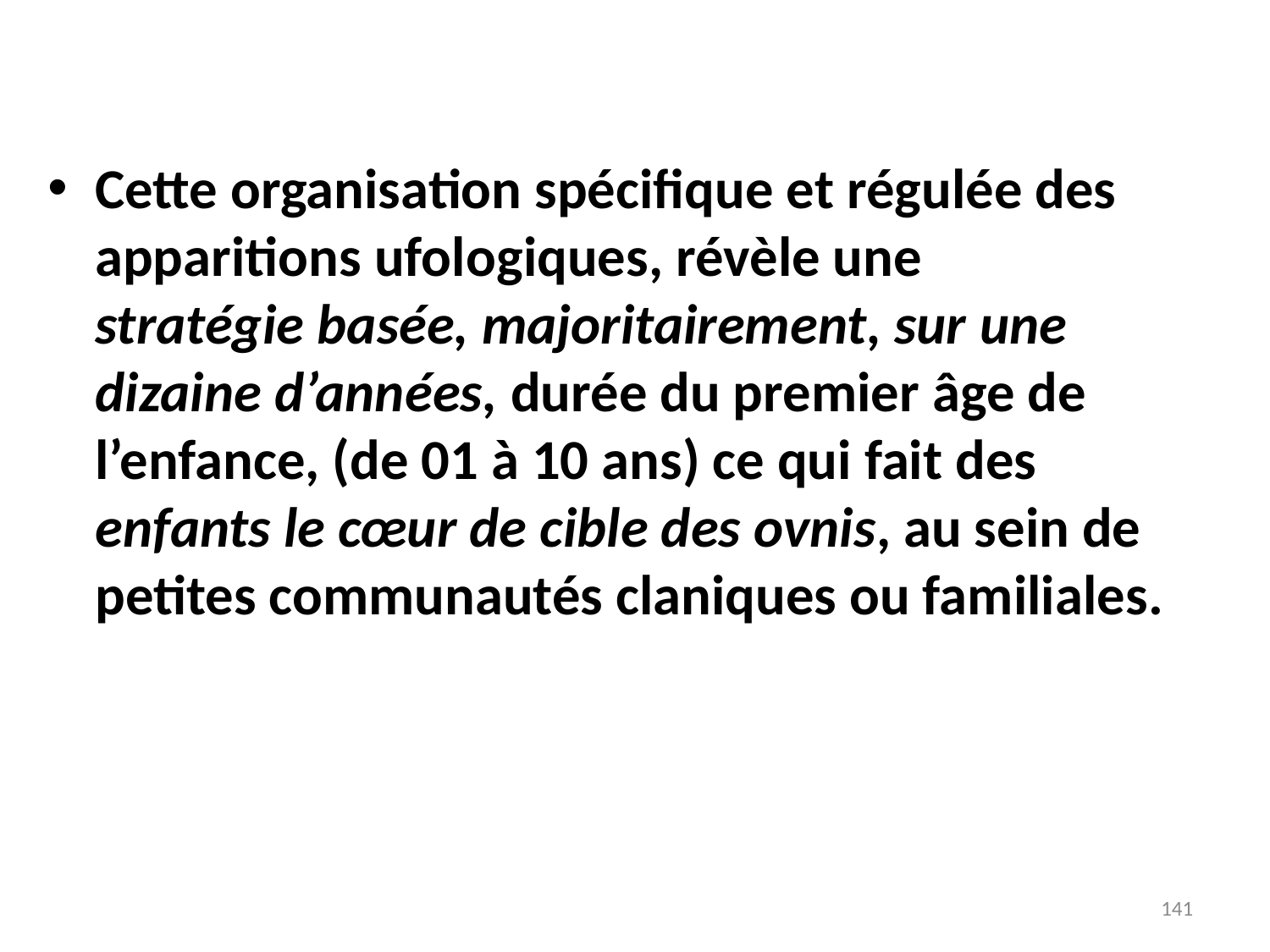

# Cette organisation spécifique et régulée des apparitions ufologiques, révèle une stratégie basée, majoritairement, sur une dizaine d’années, durée du premier âge de l’enfance, (de 01 à 10 ans) ce qui fait des enfants le cœur de cible des ovnis, au sein de petites communautés claniques ou familiales.
141